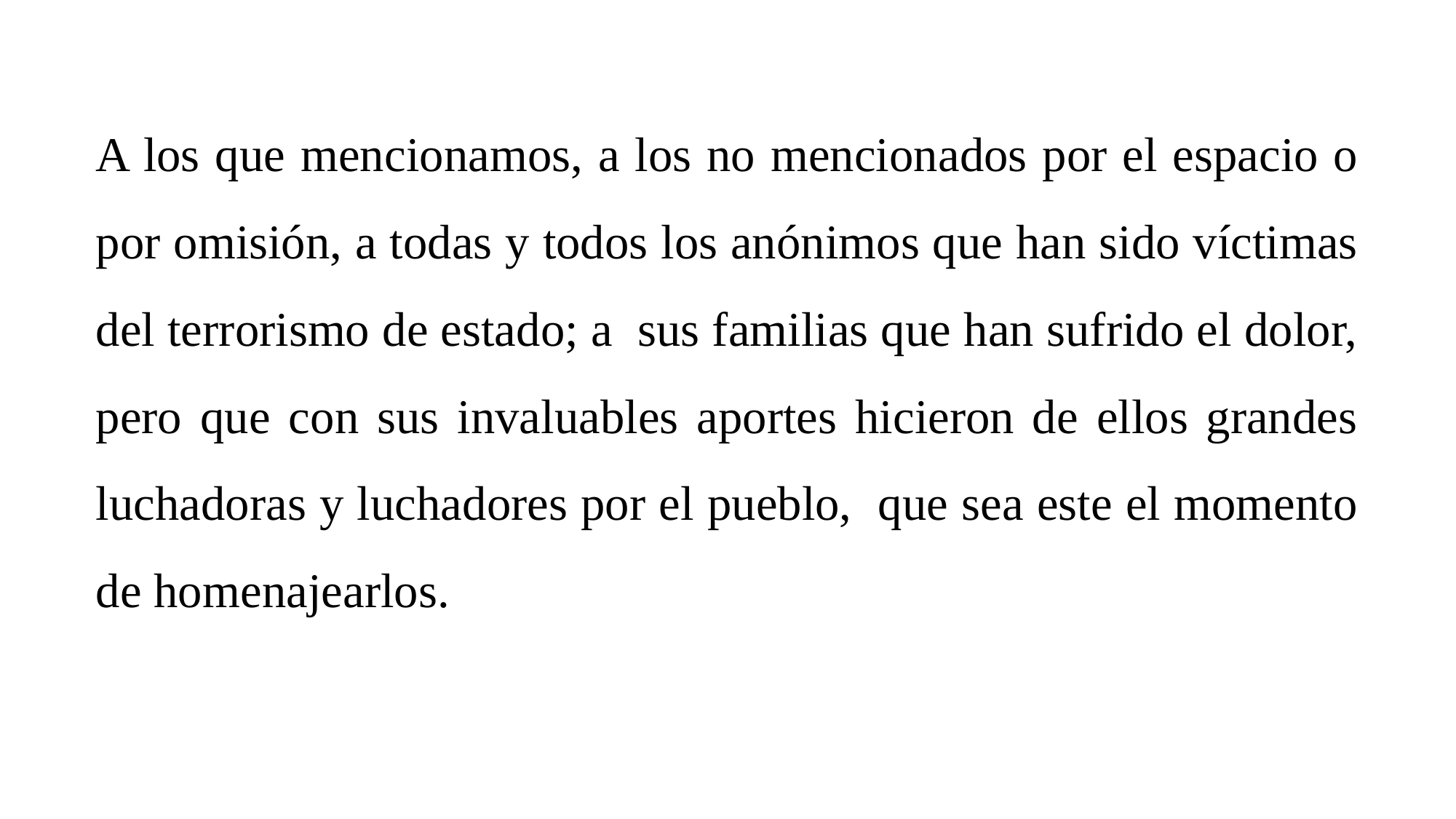

A los que mencionamos, a los no mencionados por el espacio o por omisión, a todas y todos los anónimos que han sido víctimas del terrorismo de estado; a  sus familias que han sufrido el dolor, pero que con sus invaluables aportes hicieron de ellos grandes luchadoras y luchadores por el pueblo,  que sea este el momento de homenajearlos.